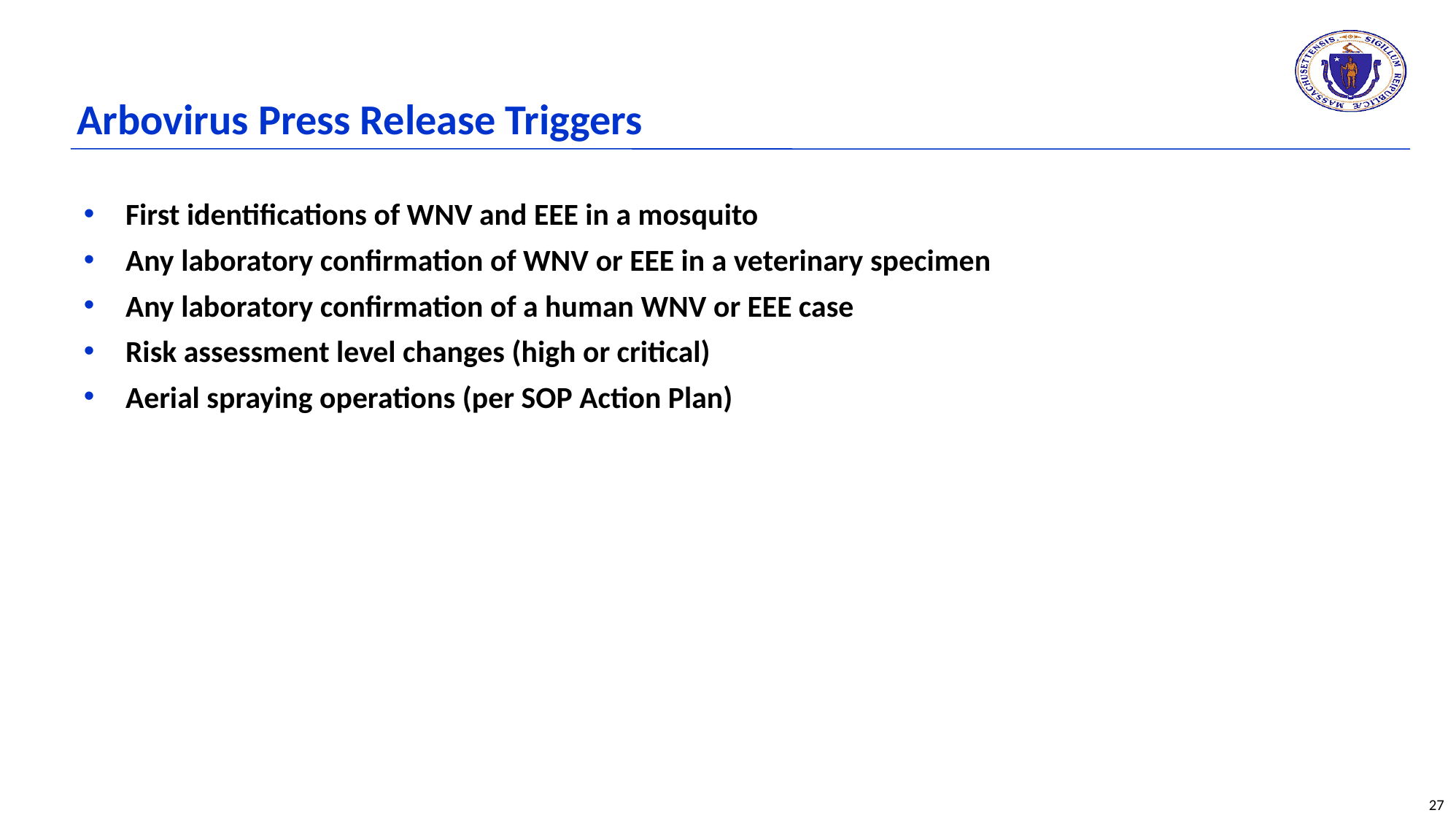

# Arbovirus Press Release Triggers
First identifications of WNV and EEE in a mosquito
Any laboratory confirmation of WNV or EEE in a veterinary specimen
Any laboratory confirmation of a human WNV or EEE case
Risk assessment level changes (high or critical)
Aerial spraying operations (per SOP Action Plan)

27